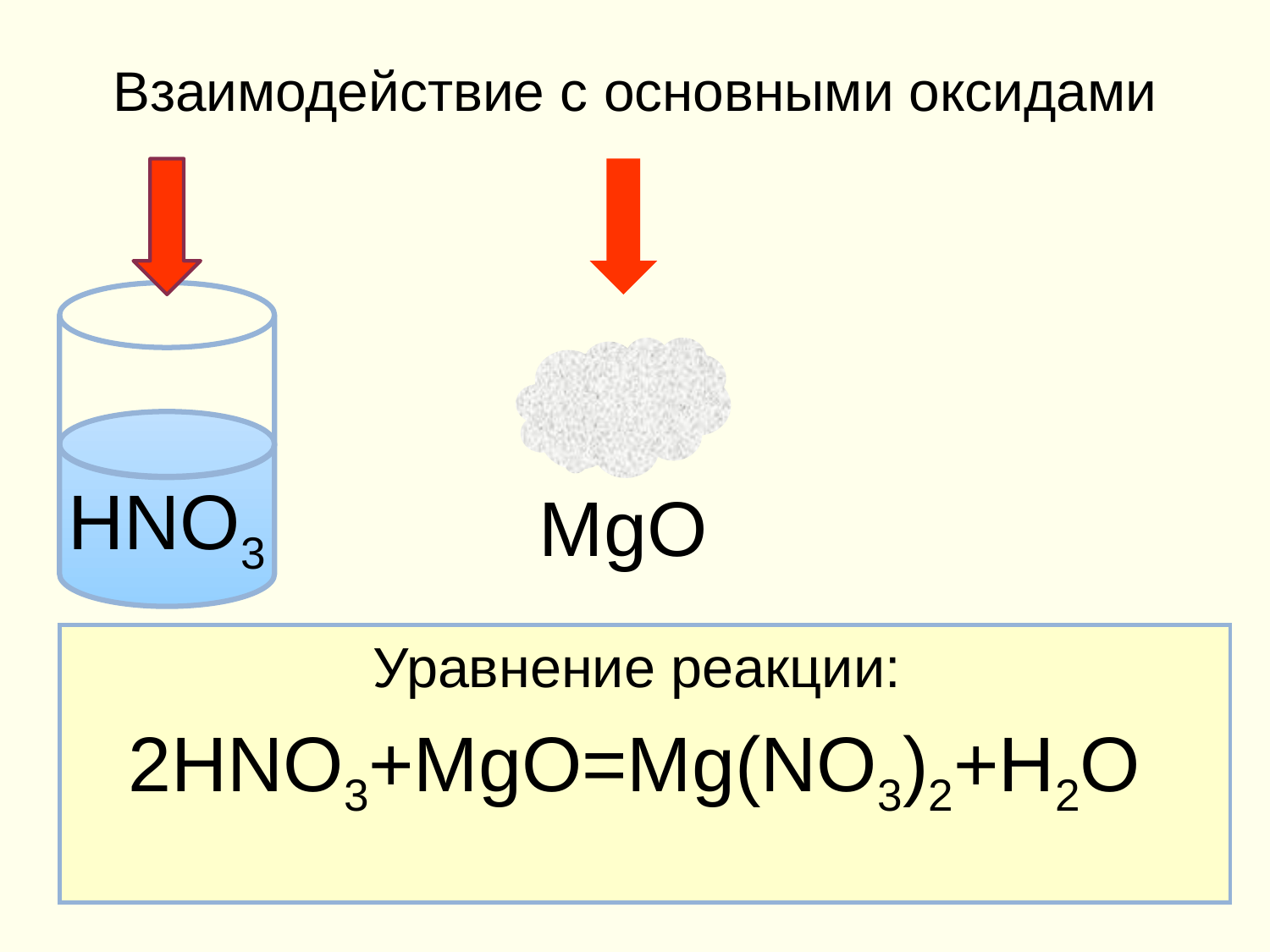

Взаимодействие c основными оксидами

HNO3

MgO
Уравнение реакции:
2HNO3+MgO=Mg(NO3)2+H2O